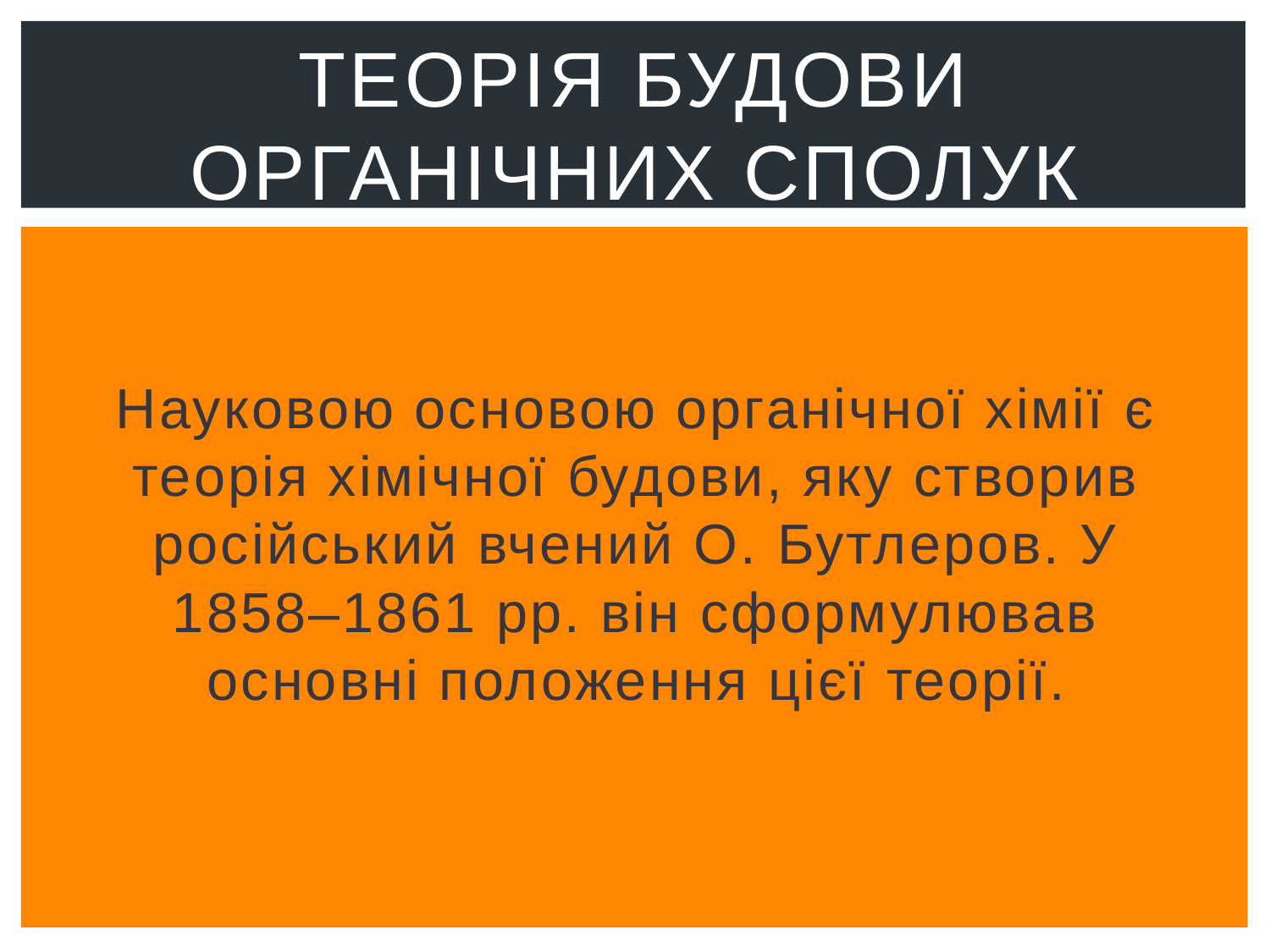

# Теорія будови органічних сполук
Науковою основою органічної хімії є теорія хімічної будови, яку створив російський вчений О. Бутлеров. У 1858–1861 рр. він сформулював основні положення цієї теорії.